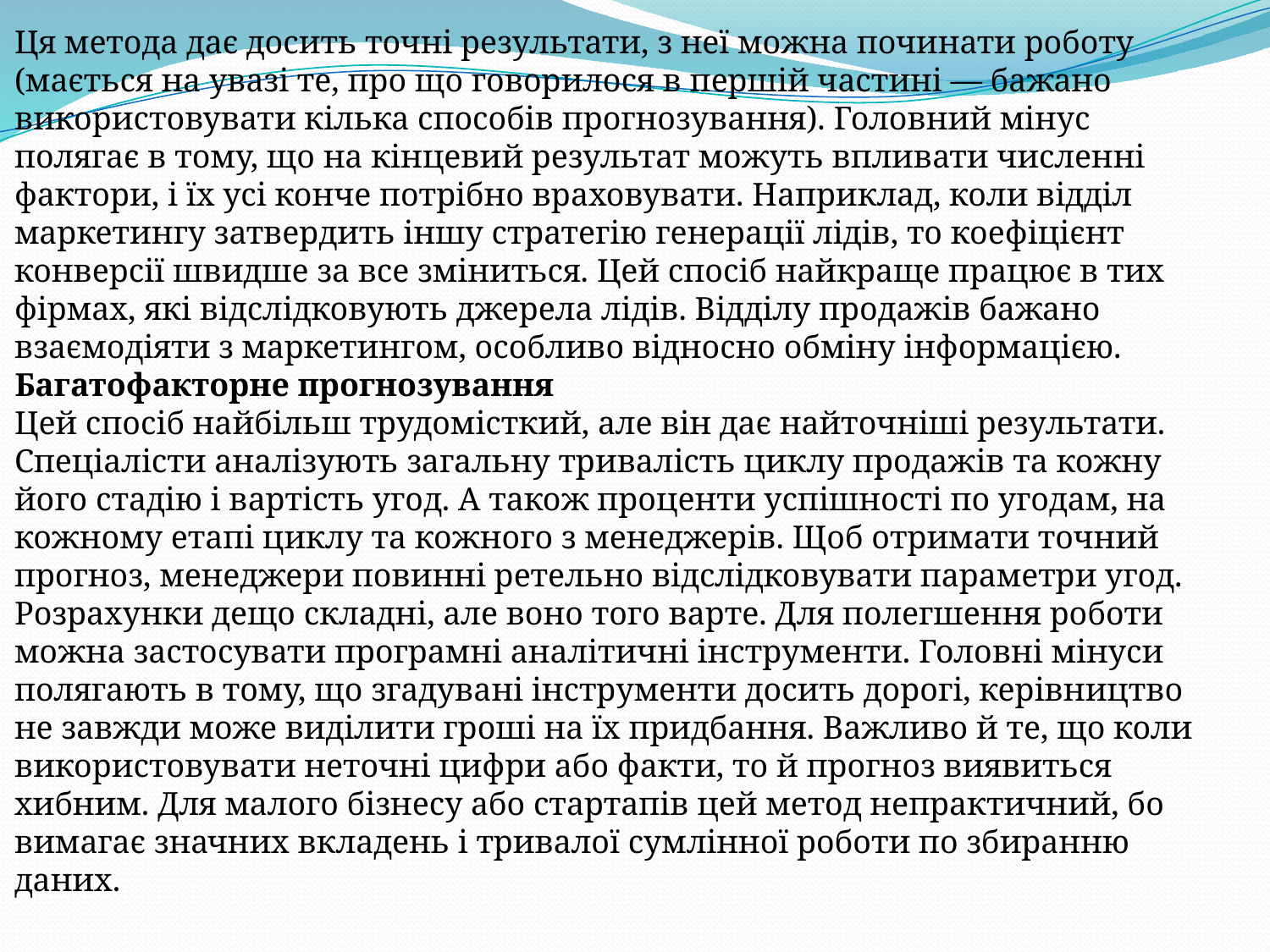

Ця метода дає досить точні результати, з неї можна починати роботу (мається на увазі те, про що говорилося в першій частині — бажано використовувати кілька способів прогнозування). Головний мінус полягає в тому, що на кінцевий результат можуть впливати численні фактори, і їх усі конче потрібно враховувати. Наприклад, коли відділ маркетингу затвердить іншу стратегію генерації лідів, то коефіцієнт конверсії швидше за все зміниться. Цей спосіб найкраще працює в тих фірмах, які відслідковують джерела лідів. Відділу продажів бажано взаємодіяти з маркетингом, особливо відносно обміну інформацією.
Багатофакторне прогнозування
Цей спосіб найбільш трудомісткий, але він дає найточніші результати. Спеціалісти аналізують загальну тривалість циклу продажів та кожну його стадію і вартість угод. А також проценти успішності по угодам, на кожному етапі циклу та кожного з менеджерів. Щоб отримати точний прогноз, менеджери повинні ретельно відслідковувати параметри угод. Розрахунки дещо складні, але воно того варте. Для полегшення роботи можна застосувати програмні аналітичні інструменти. Головні мінуси полягають в тому, що згадувані інструменти досить дорогі, керівництво не завжди може виділити гроші на їх придбання. Важливо й те, що коли використовувати неточні цифри або факти, то й прогноз виявиться хибним. Для малого бізнесу або стартапів цей метод непрактичний, бо вимагає значних вкладень і тривалої сумлінної роботи по збиранню даних.